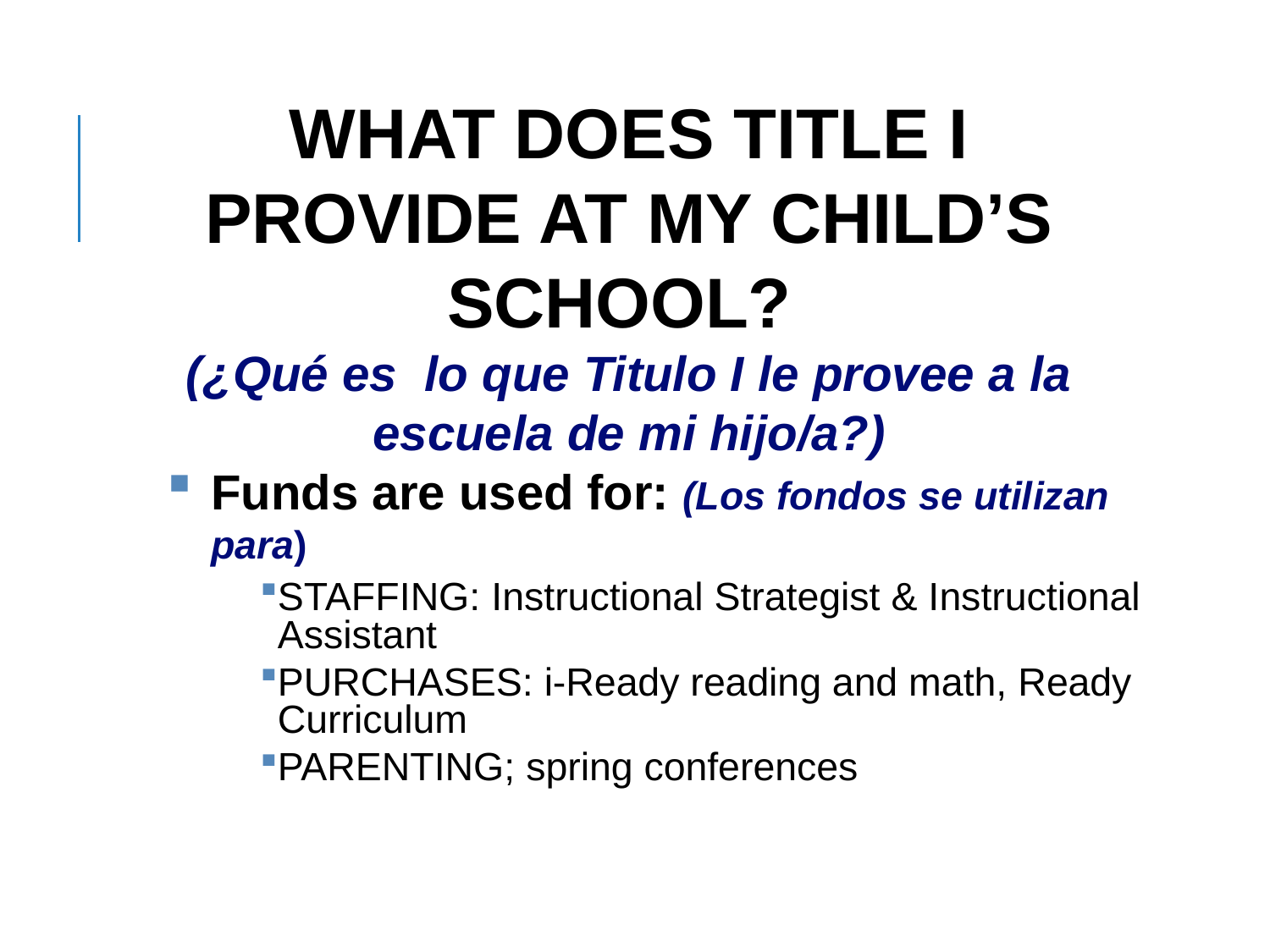

WHAT DOES TITLE I PROVIDE AT MY CHILD’S SCHOOL?
(¿Qué es  lo que Titulo I le provee a la escuela de mi hijo/a?)

Funds are used for: (Los fondos se utilizan para)
STAFFING: Instructional Strategist & Instructional Assistant
PURCHASES: i-Ready reading and math, Ready Curriculum
PARENTING; spring conferences